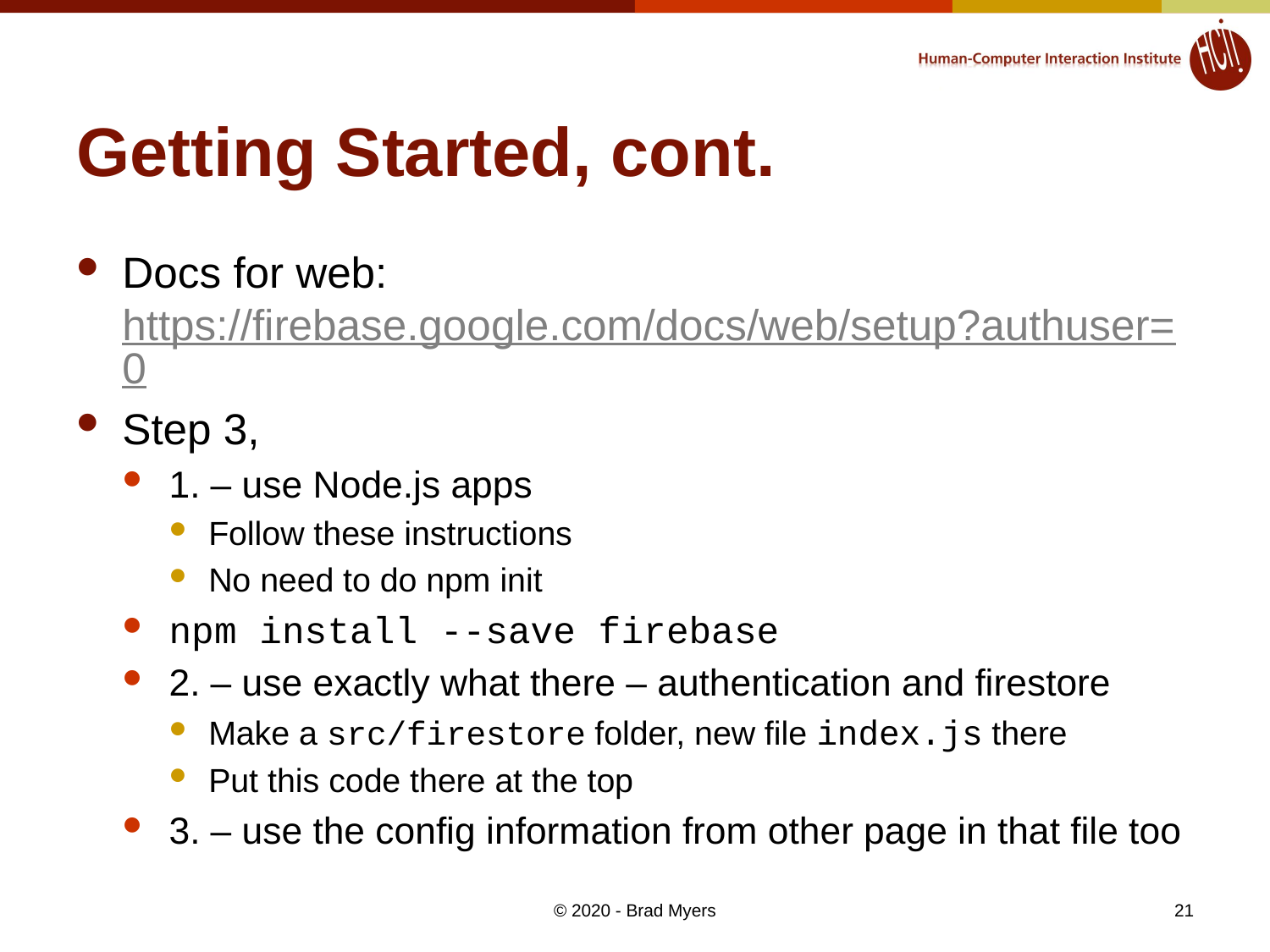

# Getting Started, cont.
Docs for web: https://firebase.google.com/docs/web/setup?authuser=0
Step 3,
1. – use Node.js apps
Follow these instructions
No need to do npm init
npm install --save firebase
2. – use exactly what there – authentication and firestore
Make a src/firestore folder, new file index.js there
Put this code there at the top
3. – use the config information from other page in that file too
21
© 2020 - Brad Myers